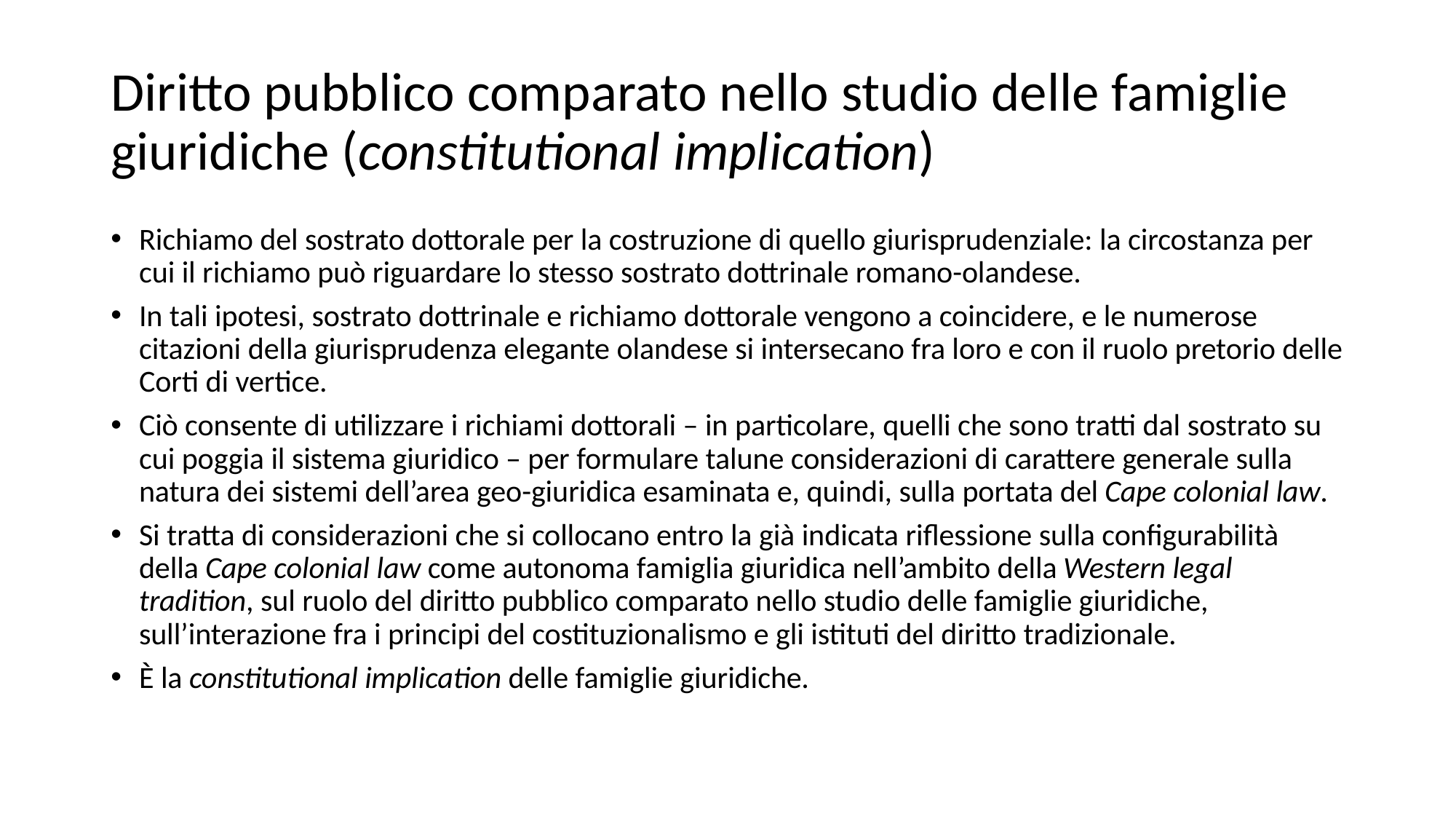

# Diritto pubblico comparato nello studio delle famiglie giuridiche (constitutional implication)
Richiamo del sostrato dottorale per la costruzione di quello giurisprudenziale: la circostanza per cui il richiamo può riguardare lo stesso sostrato dottrinale romano-olandese.
In tali ipotesi, sostrato dottrinale e richiamo dottorale vengono a coincidere, e le numerose citazioni della giurisprudenza elegante olandese si intersecano fra loro e con il ruolo pretorio delle Corti di vertice.
Ciò consente di utilizzare i richiami dottorali – in particolare, quelli che sono tratti dal sostrato su cui poggia il sistema giuridico – per formulare talune considerazioni di carattere generale sulla natura dei sistemi dell’area geo-giuridica esaminata e, quindi, sulla portata del Cape colonial law.
Si tratta di considerazioni che si collocano entro la già indicata riflessione sulla configurabilità della Cape colonial law come autonoma famiglia giuridica nell’ambito della Western legal tradition, sul ruolo del diritto pubblico comparato nello studio delle famiglie giuridiche, sull’interazione fra i principi del costituzionalismo e gli istituti del diritto tradizionale.
È la constitutional implication delle famiglie giuridiche.